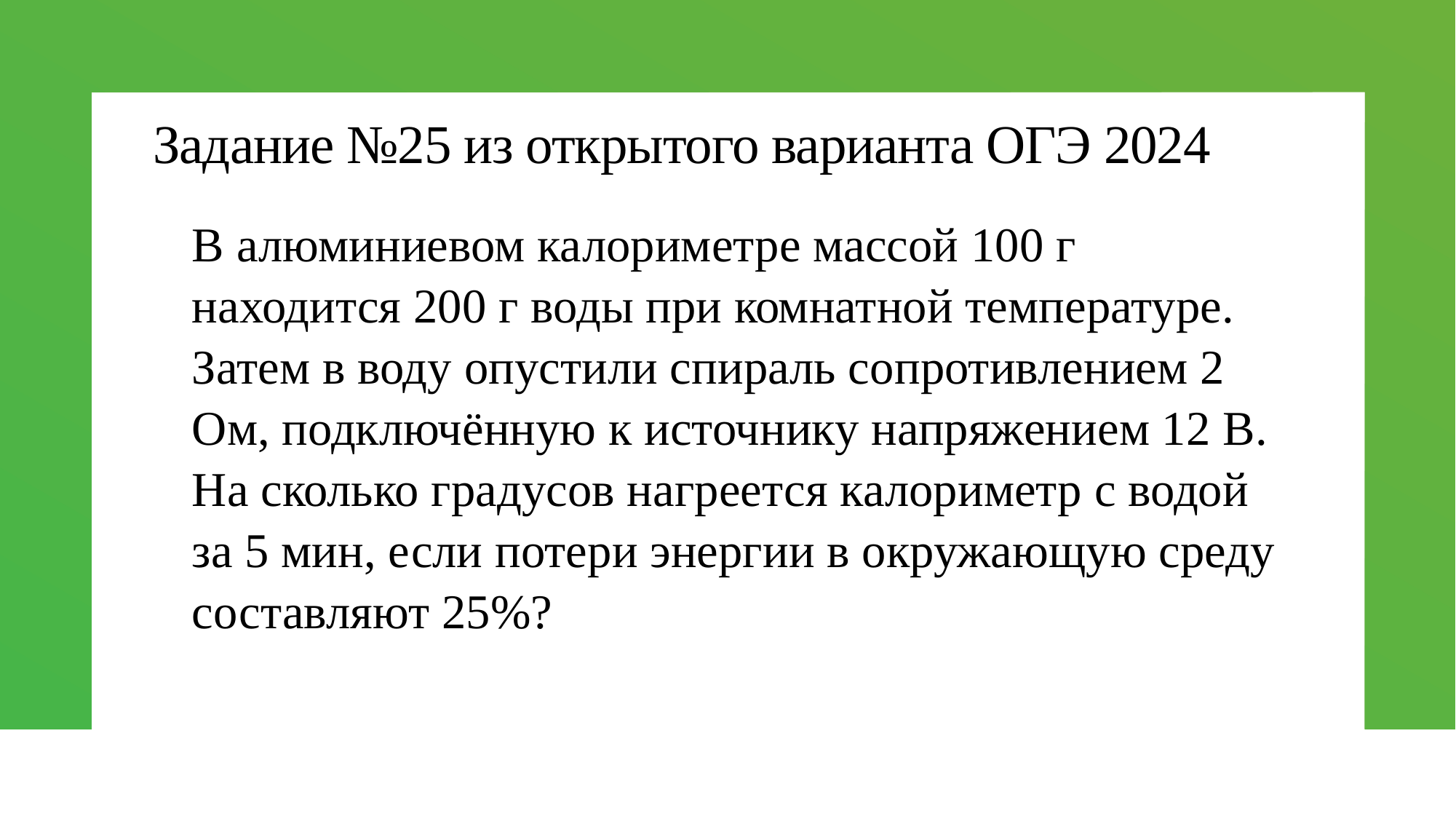

# Задание №25 из открытого варианта ОГЭ 2024

В алюминиевом калориметре массой 100 г находится 200 г воды при комнатной температуре. Затем в воду опустили спираль сопротивлением 2 Ом, подключённую к источнику напряжением 12 В. На сколько градусов нагреется калориметр с водой за 5 мин, если потери энергии в окружающую среду составляют 25%?